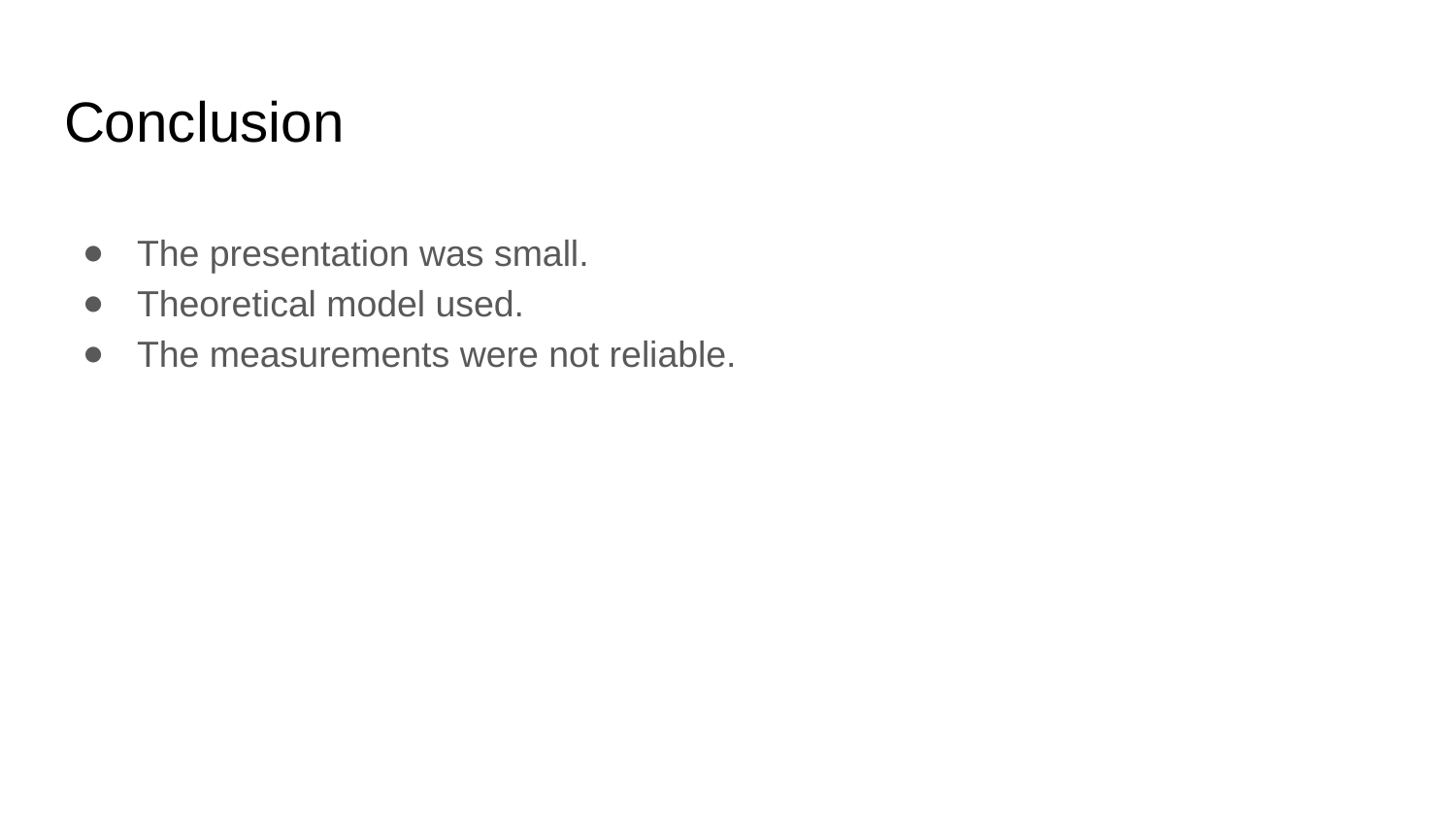

# Conclusion
The presentation was small.
Theoretical model used.
The measurements were not reliable.